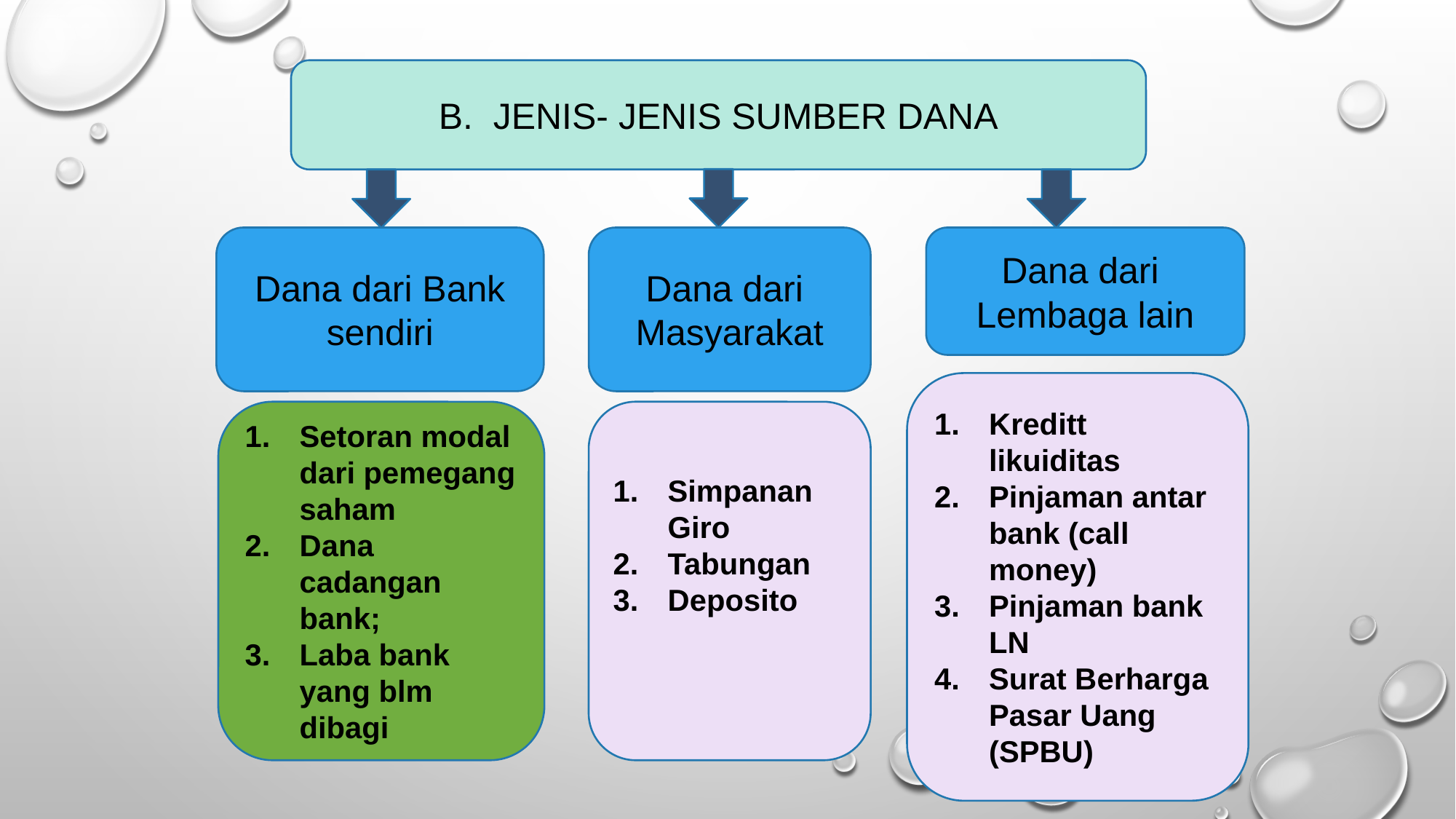

B.  JENIS- JENIS SUMBER DANA

Dana dari Bank sendiri
Dana dari  Masyarakat
Dana dari  Lembaga lain

Kreditt likuiditas
Pinjaman antar bank (call money)
Pinjaman bank LN
Surat Berharga Pasar Uang (SPBU)

Setoran modal dari pemegang saham
Dana cadangan bank;
Laba bank yang blm dibagi
Simpanan Giro
Tabungan
Deposito